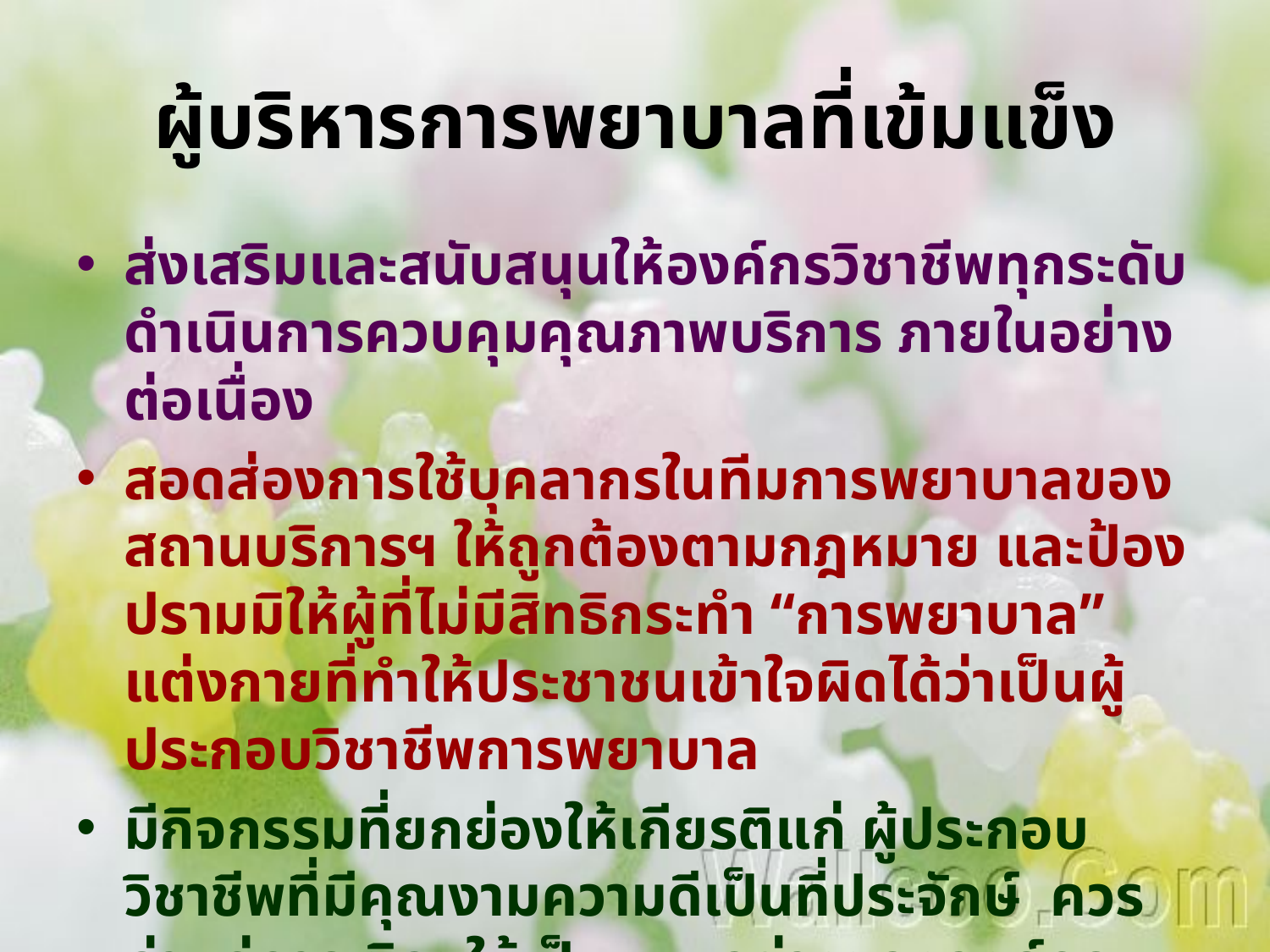

# ผู้บริหารการพยาบาลที่เข้มแข็ง
ส่งเสริมและสนับสนุนให้องค์กรวิชาชีพทุกระดับดำเนินการควบคุมคุณภาพบริการ ภายในอย่างต่อเนื่อง
สอดส่องการใช้บุคลากรในทีมการพยาบาลของสถานบริการฯ ให้ถูกต้องตามกฎหมาย และป้องปรามมิให้ผู้ที่ไม่มีสิทธิกระทำ “การพยาบาล” แต่งกายที่ทำให้ประชาชนเข้าใจผิดได้ว่าเป็นผู้ประกอบวิชาชีพการพยาบาล
มีกิจกรรมที่ยกย่องให้เกียรติแก่ ผู้ประกอบวิชาชีพที่มีคุณงามความดีเป็นที่ประจักษ์  ควรค่าแก่การเชิดชูให้เป็นแบบอย่างขององค์กร